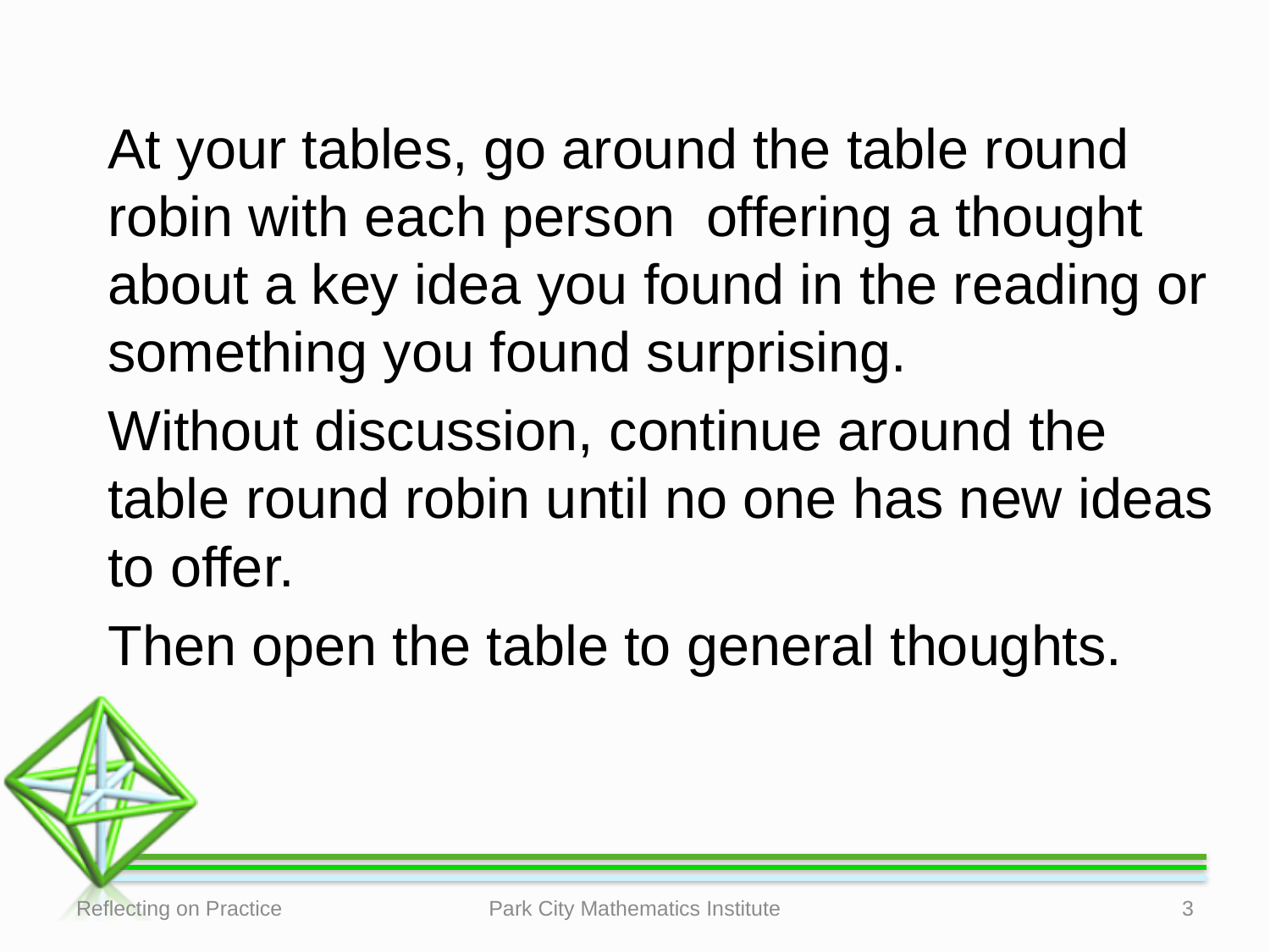

At your tables, go around the table round robin with each person  offering a thought about a key idea you found in the reading or something you found surprising.
Without discussion, continue around the table round robin until no one has new ideas to offer.
Then open the table to general thoughts.

Reflecting on Practice
Park City Mathematics Institute
3